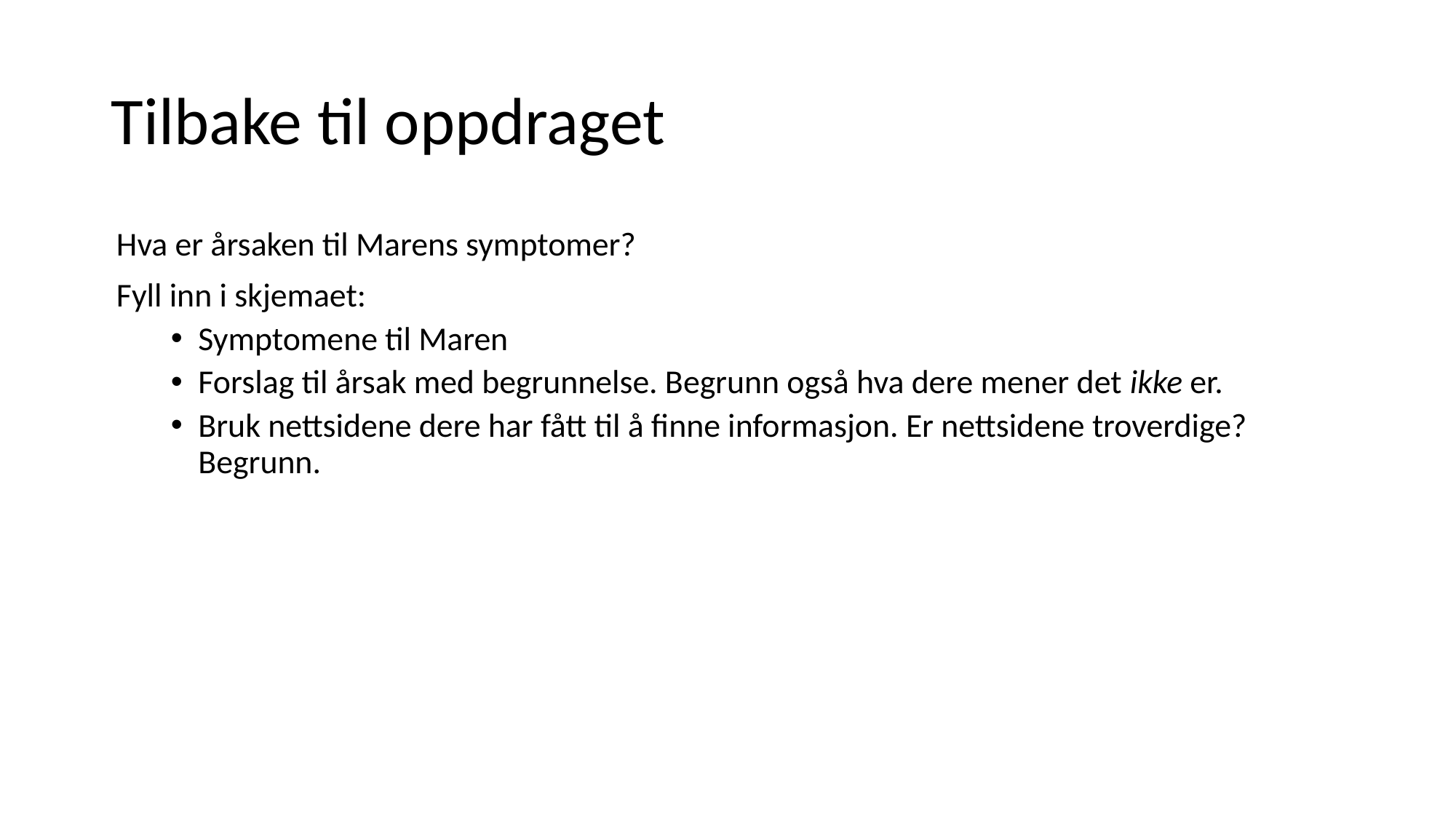

# Tilbake til oppdraget
Hva er årsaken til Marens symptomer?
Fyll inn i skjemaet:
Symptomene til Maren
Forslag til årsak med begrunnelse. Begrunn også hva dere mener det ikke er.
Bruk nettsidene dere har fått til å finne informasjon. Er nettsidene troverdige? Begrunn.